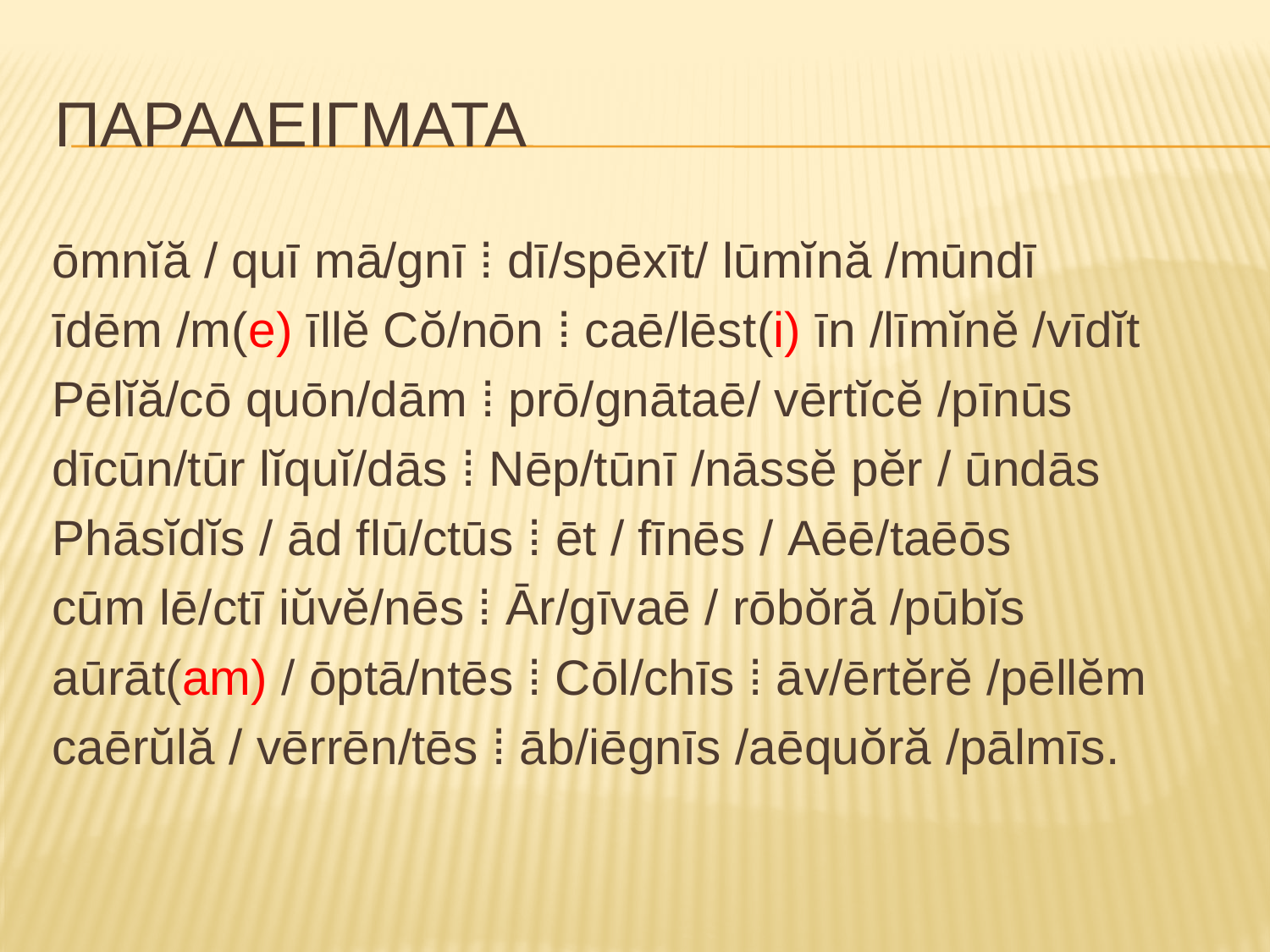

# ΠΑΡΑΔΕΙΓΜΑΤΑ
ōmnĭă / quī mā/gnī ⁞ dī/spēxīt/ lūmĭnă /mūndī
īdēm /m(e) īllĕ Cŏ/nōn ⁞ caē/lēst(i) īn /līmĭnĕ /vīdĭt
Pēlĭă/cō quōn/dām ⁞ prō/gnātaē/ vērtĭcĕ /pīnūs
dīcūn/tūr lĭquĭ/dās ⁞ Nēp/tūnī /nāssĕ pĕr / ūndās
Phāsĭdĭs / ād flū/ctūs ⁞ ēt / fīnēs / Aēē/taēōs
cūm lē/ctī iŭvĕ/nēs ⁞ Ār/gīvaē / rōbŏră /pūbĭs
aūrāt(am) / ōptā/ntēs ⁞ Cōl/chīs ⁞ āv/ērtĕrĕ /pēllĕm
caērŭlă / vērrēn/tēs ⁞ āb/iēgnīs /aēquŏră /pālmīs.